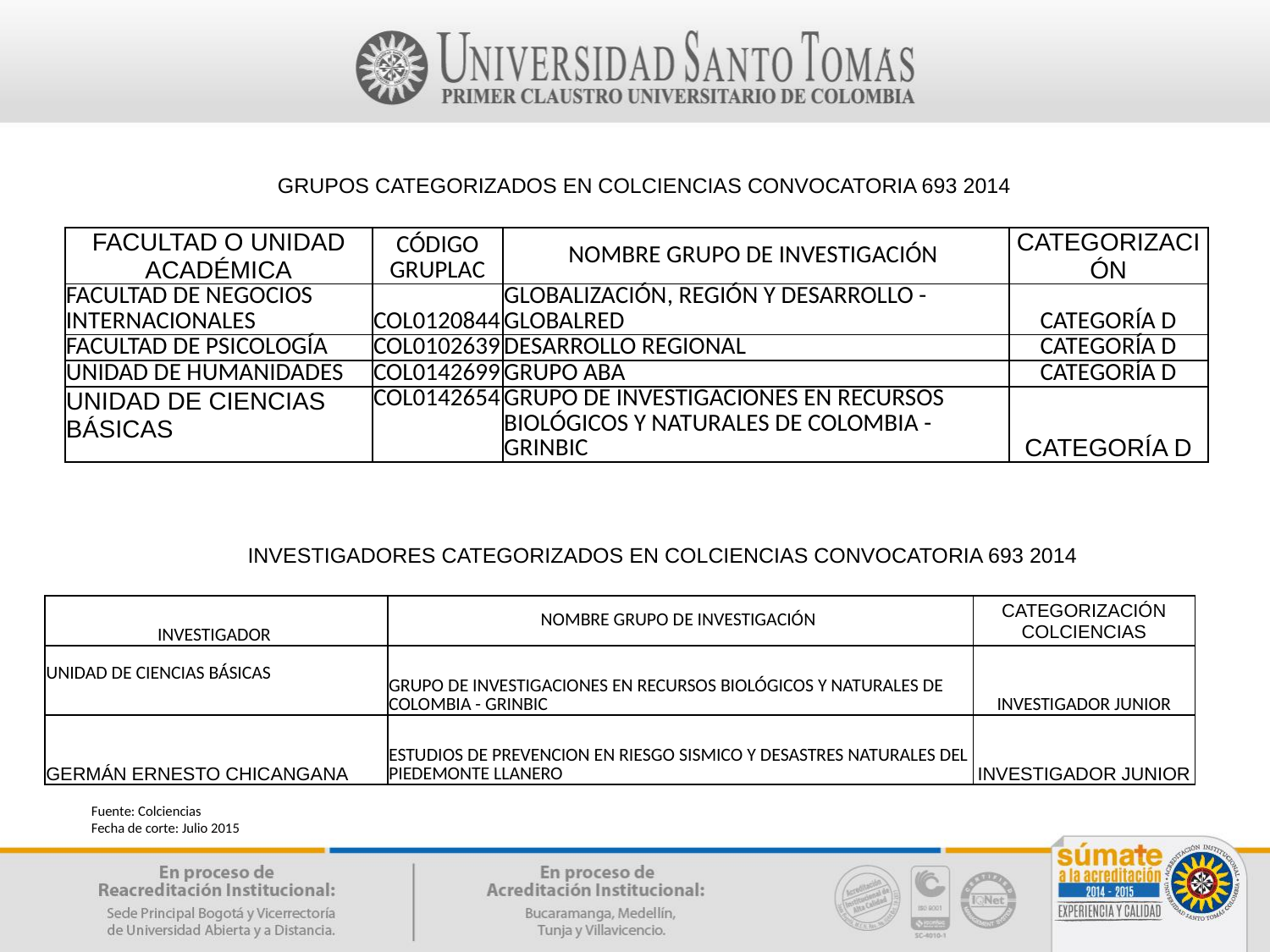

GRUPOS CATEGORIZADOS EN COLCIENCIAS CONVOCATORIA 693 2014
| FACULTAD O UNIDAD ACADÉMICA | CÓDIGO GRUPLAC | NOMBRE GRUPO DE INVESTIGACIÓN | CATEGORIZACIÓN |
| --- | --- | --- | --- |
| FACULTAD DE NEGOCIOS INTERNACIONALES | COL0120844 | GLOBALIZACIÓN, REGIÓN Y DESARROLLO - GLOBALRED | CATEGORÍA D |
| FACULTAD DE PSICOLOGÍA | COL0102639 | DESARROLLO REGIONAL | CATEGORÍA D |
| UNIDAD DE HUMANIDADES | COL0142699 | GRUPO ABA | CATEGORÍA D |
| UNIDAD DE CIENCIAS BÁSICAS | COL0142654 | GRUPO DE INVESTIGACIONES EN RECURSOS BIOLÓGICOS Y NATURALES DE COLOMBIA - GRINBIC | CATEGORÍA D |
INVESTIGADORES CATEGORIZADOS EN COLCIENCIAS CONVOCATORIA 693 2014
| INVESTIGADOR | NOMBRE GRUPO DE INVESTIGACIÓN | CATEGORIZACIÓN COLCIENCIAS |
| --- | --- | --- |
| UNIDAD DE CIENCIAS BÁSICAS | GRUPO DE INVESTIGACIONES EN RECURSOS BIOLÓGICOS Y NATURALES DE COLOMBIA - GRINBIC | INVESTIGADOR JUNIOR |
| GERMÁN ERNESTO CHICANGANA | ESTUDIOS DE PREVENCION EN RIESGO SISMICO Y DESASTRES NATURALES DEL PIEDEMONTE LLANERO | INVESTIGADOR JUNIOR |
Fuente: Colciencias
Fecha de corte: Julio 2015